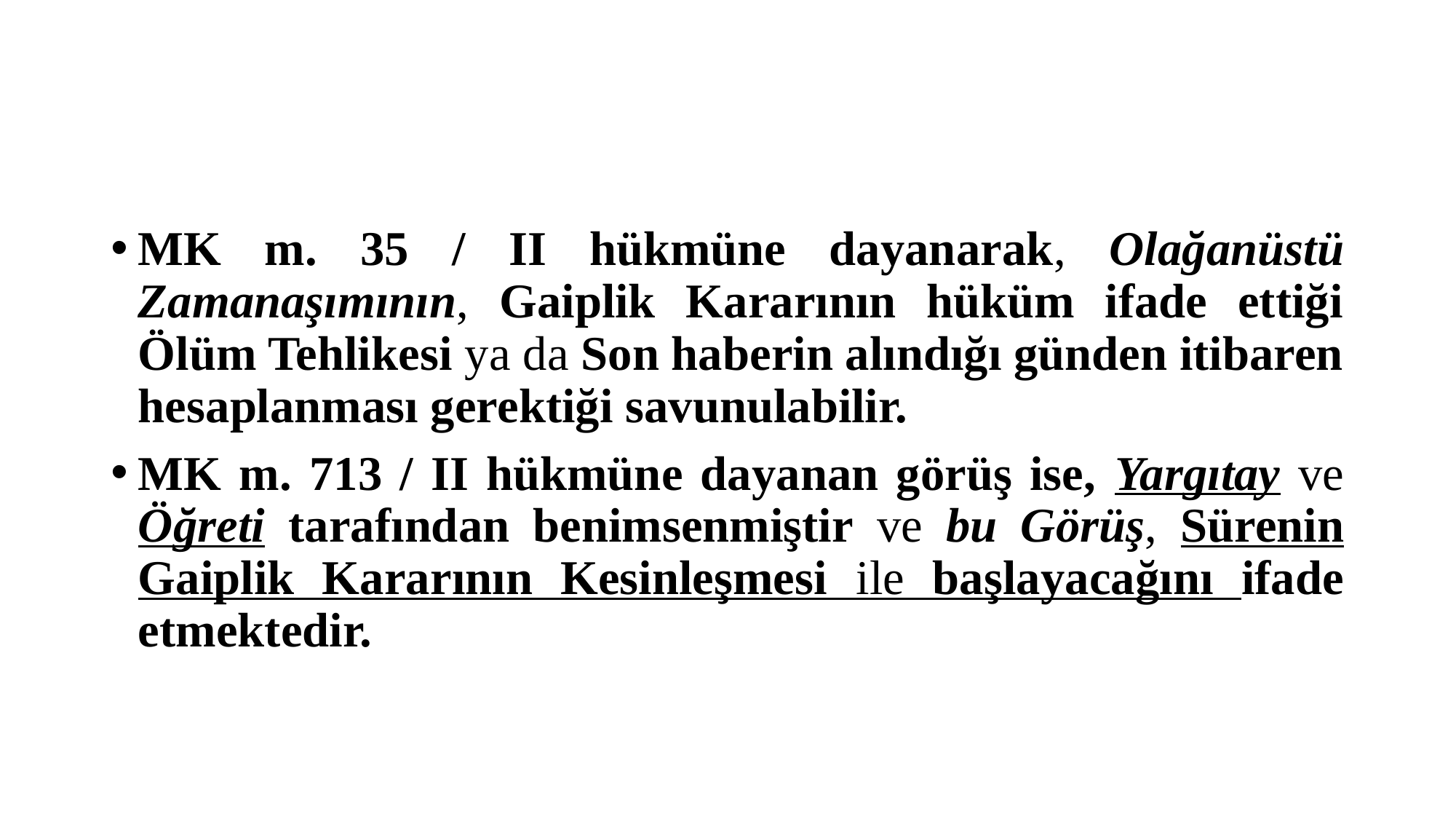

#
MK m. 35 / II hükmüne dayanarak, Olağanüstü Zamanaşımının, Gaiplik Kararının hüküm ifade ettiği Ölüm Tehlikesi ya da Son haberin alındığı günden itibaren hesaplanması gerektiği savunulabilir.
MK m. 713 / II hükmüne dayanan görüş ise, Yargıtay ve Öğreti tarafından benimsenmiştir ve bu Görüş, Sürenin Gaiplik Kararının Kesinleşmesi ile başlayacağını ifade etmektedir.